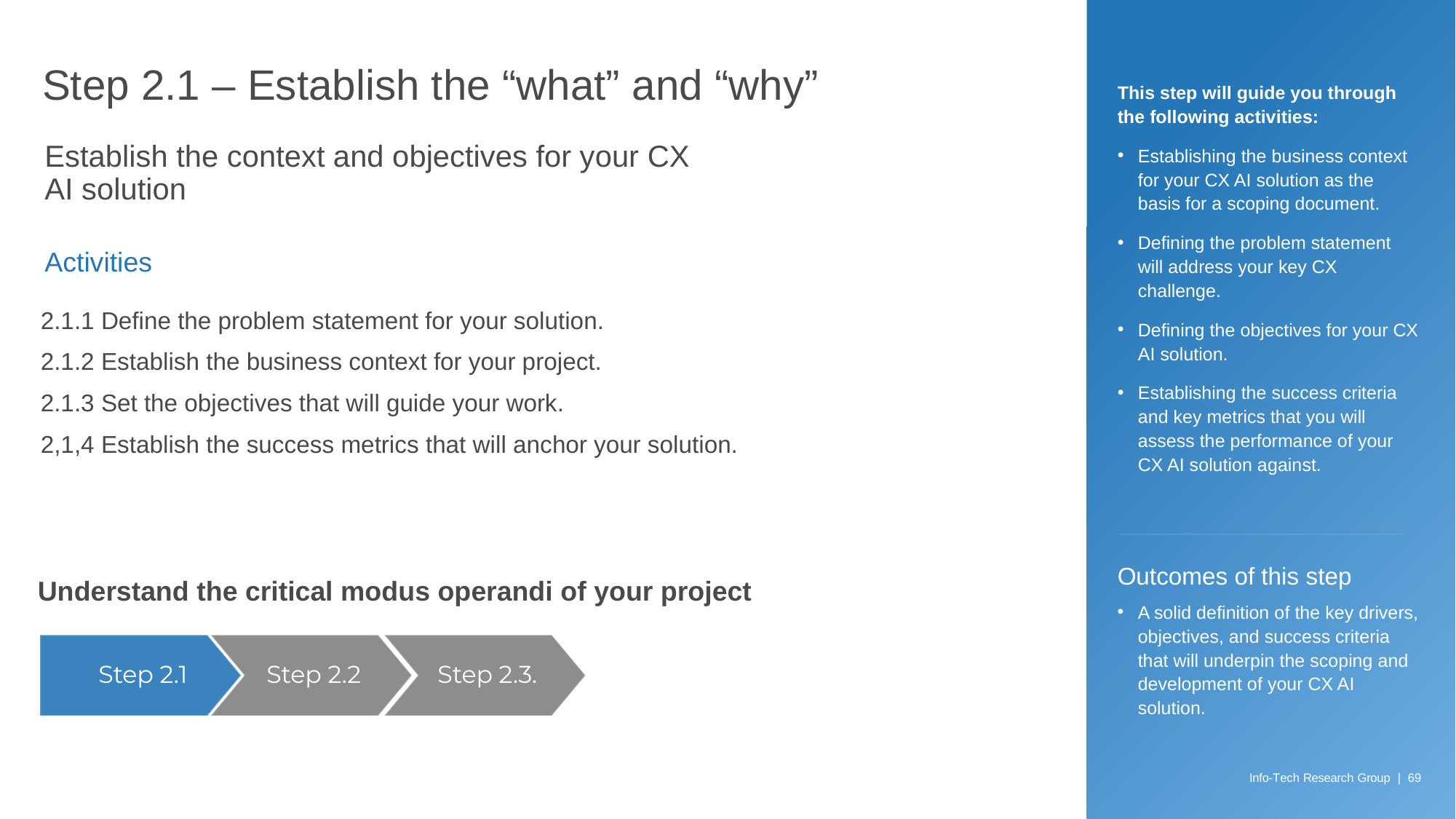

# Step 2.1 – Establish the “what” and “why”
This step will guide you through the following activities:
Establishing the business context for your CX AI solution as the basis for a scoping document.
Defining the problem statement will address your key CX challenge.
Defining the objectives for your CX AI solution.
Establishing the success criteria and key metrics that you will assess the performance of your CX AI solution against.
Establish the context and objectives for your CX AI solution
Activities
2.1.1 Define the problem statement for your solution.
2.1.2 Establish the business context for your project.
2.1.3 Set the objectives that will guide your work.
2,1,4 Establish the success metrics that will anchor your solution.

Outcomes of this step
Understand the critical modus operandi of your project
A solid definition of the key drivers, objectives, and success criteria that will underpin the scoping and development of your CX AI solution.
Step 2.3.
Step 2.2
Step 2.1